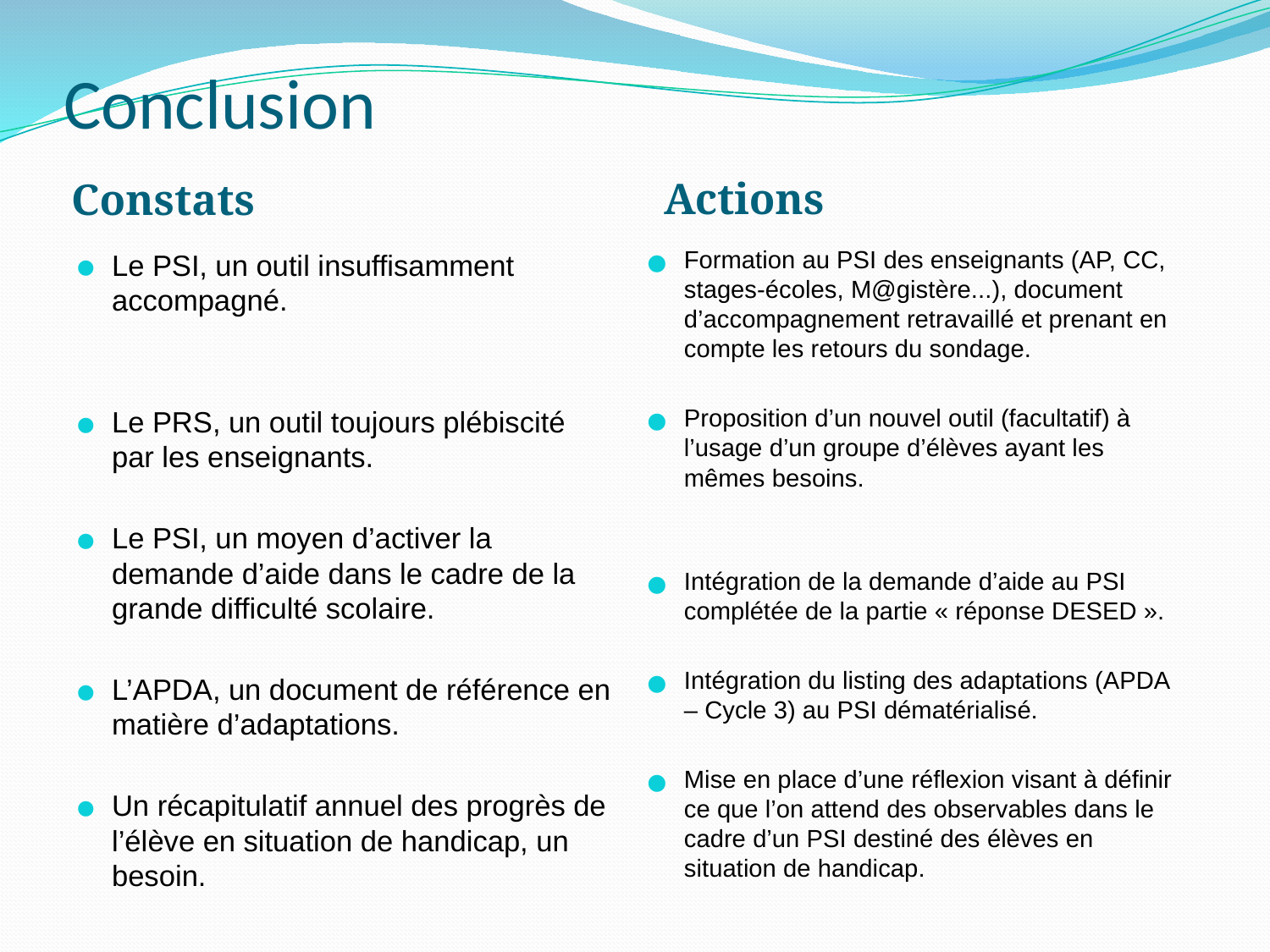

# Conclusion
Actions
Constats
Formation au PSI des enseignants (AP, CC, stages-écoles, M@gistère...), document d’accompagnement retravaillé et prenant en compte les retours du sondage.

Proposition d’un nouvel outil (facultatif) à l’usage d’un groupe d’élèves ayant les mêmes besoins.

Intégration de la demande d’aide au PSI complétée de la partie « réponse DESED ».

Intégration du listing des adaptations (APDA – Cycle 3) au PSI dématérialisé.

Mise en place d’une réflexion visant à définir ce que l’on attend des observables dans le cadre d’un PSI destiné des élèves en situation de handicap.

Le PSI, un outil insuffisamment accompagné.

Le PRS, un outil toujours plébiscité par les enseignants.

Le PSI, un moyen d’activer la demande d’aide dans le cadre de la grande difficulté scolaire.

L’APDA, un document de référence en matière d’adaptations.

Un récapitulatif annuel des progrès de l’élève en situation de handicap, un besoin.